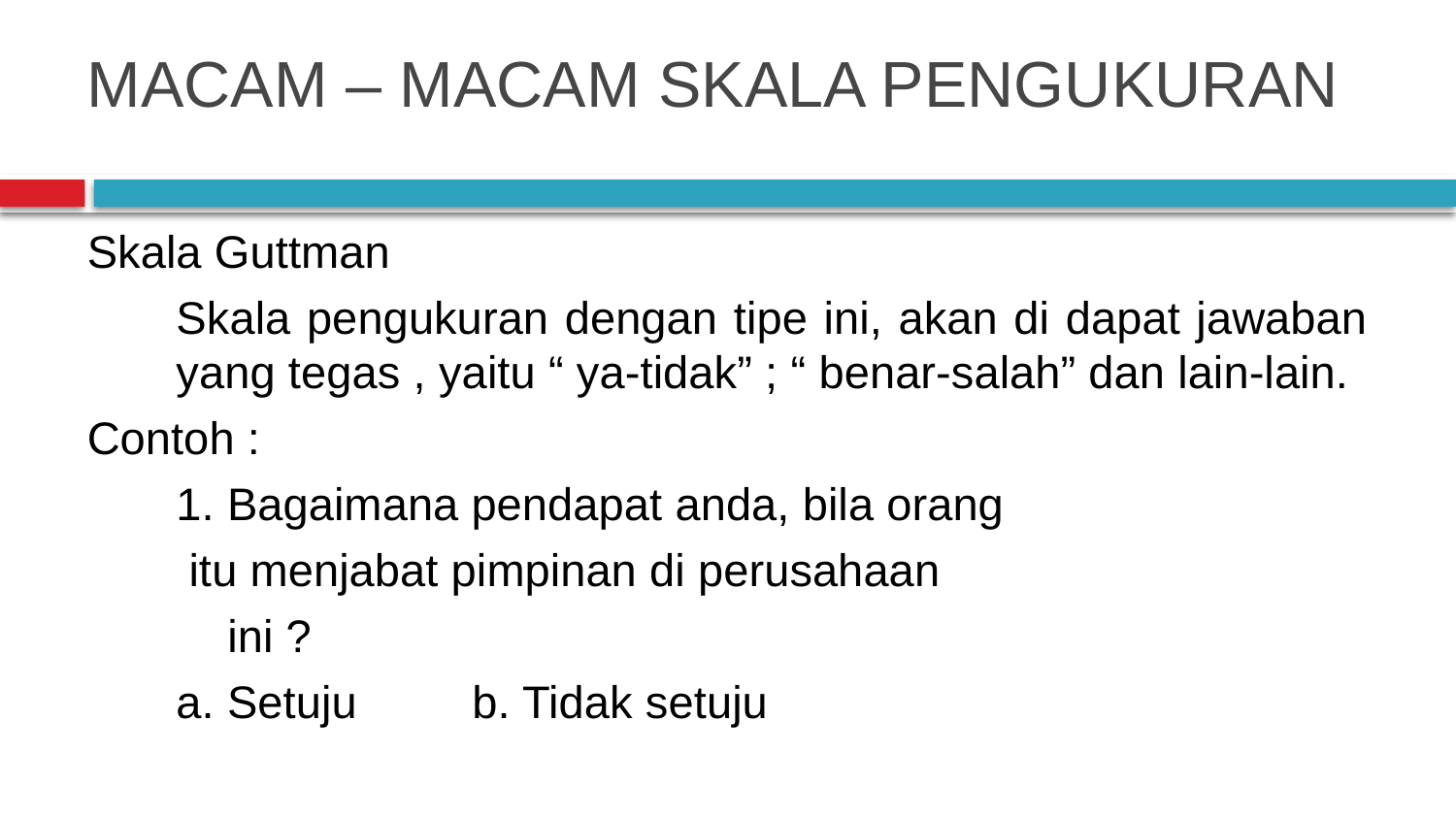

# MACAM – MACAM SKALA PENGUKURAN
Skala Guttman
	Skala pengukuran dengan tipe ini, akan di dapat jawaban yang tegas , yaitu “ ya-tidak” ; “ benar-salah” dan lain-lain.
Contoh :
	1. Bagaimana pendapat anda, bila orang
		 itu menjabat pimpinan di perusahaan
	    ini ?
		a. Setuju         b. Tidak setuju